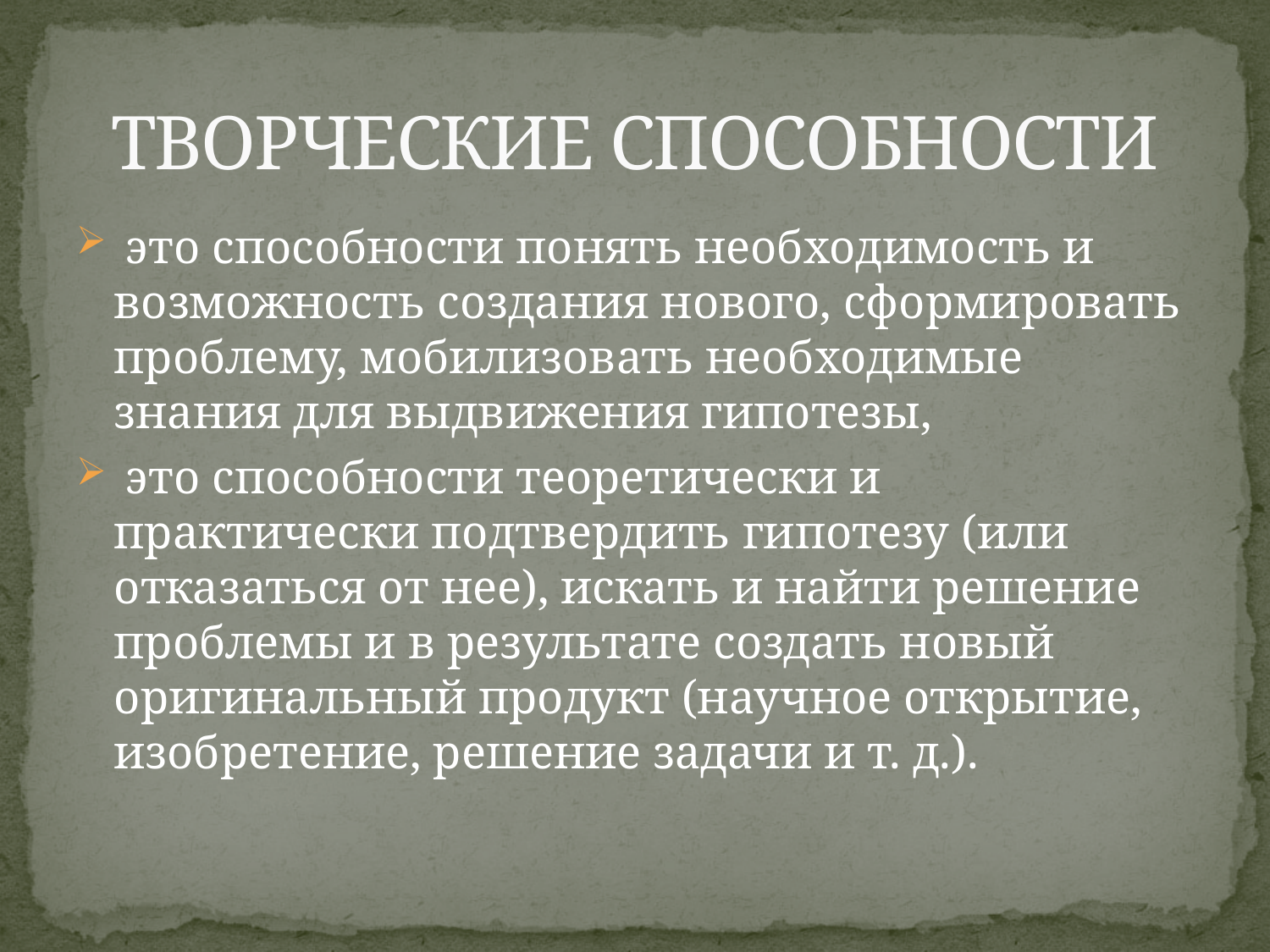

# ТВОРЧЕСКИЕ СПОСОБНОСТИ
 это способности понять необходимость и возможность создания нового, сформировать проблему, мобилизовать необходимые знания для выдвижения гипотезы,
 это способности теоретически и практически подтвердить гипотезу (или отказаться от нее), искать и найти решение проблемы и в результате создать новый оригинальный продукт (научное открытие, изобретение, решение задачи и т. д.).